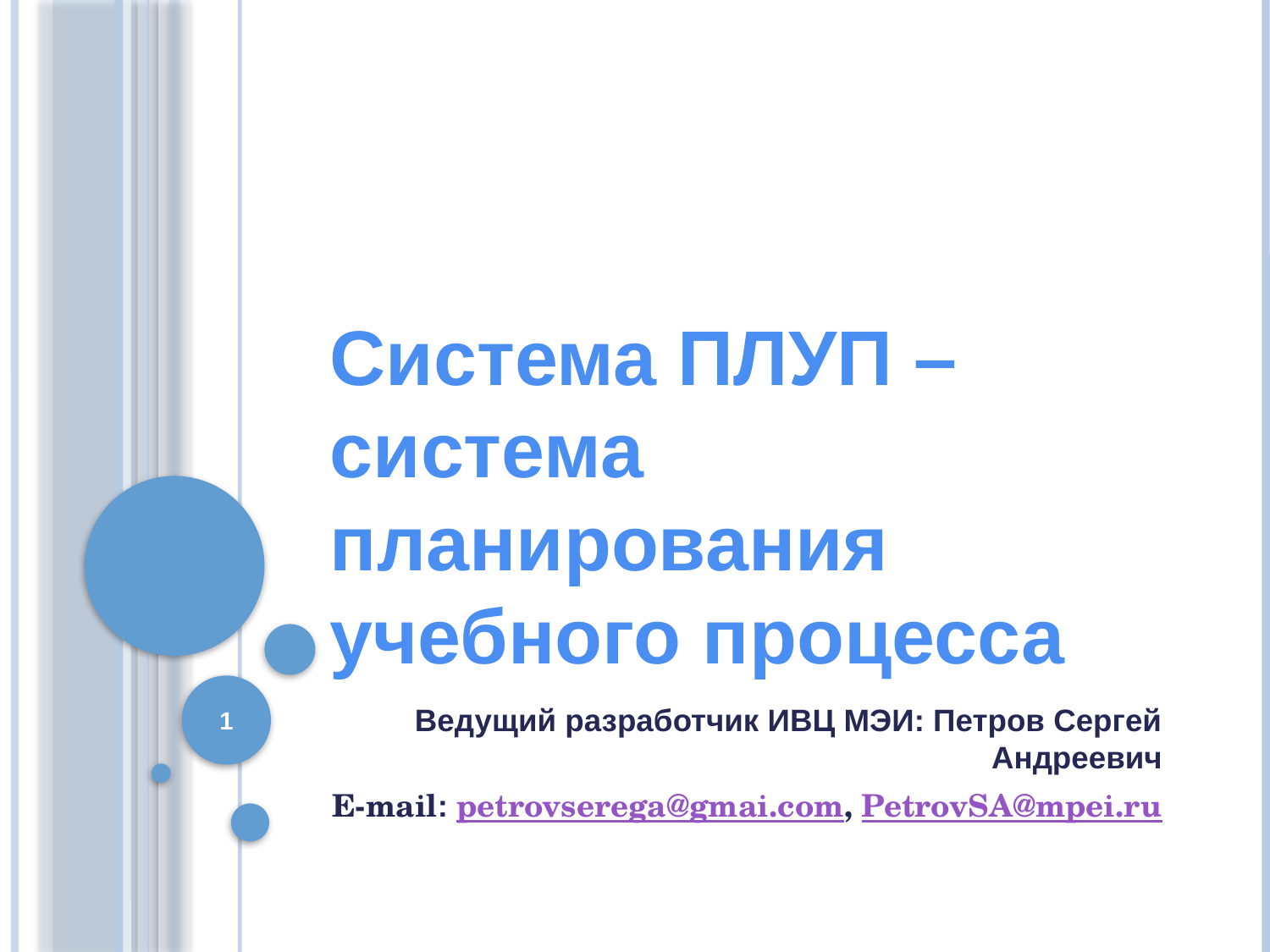

# Система ПЛУП – система планирования учебного процесса
1
Ведущий разработчик ИВЦ МЭИ: Петров Сергей Андреевич
E-mail: petrovserega@gmai.com, PetrovSA@mpei.ru